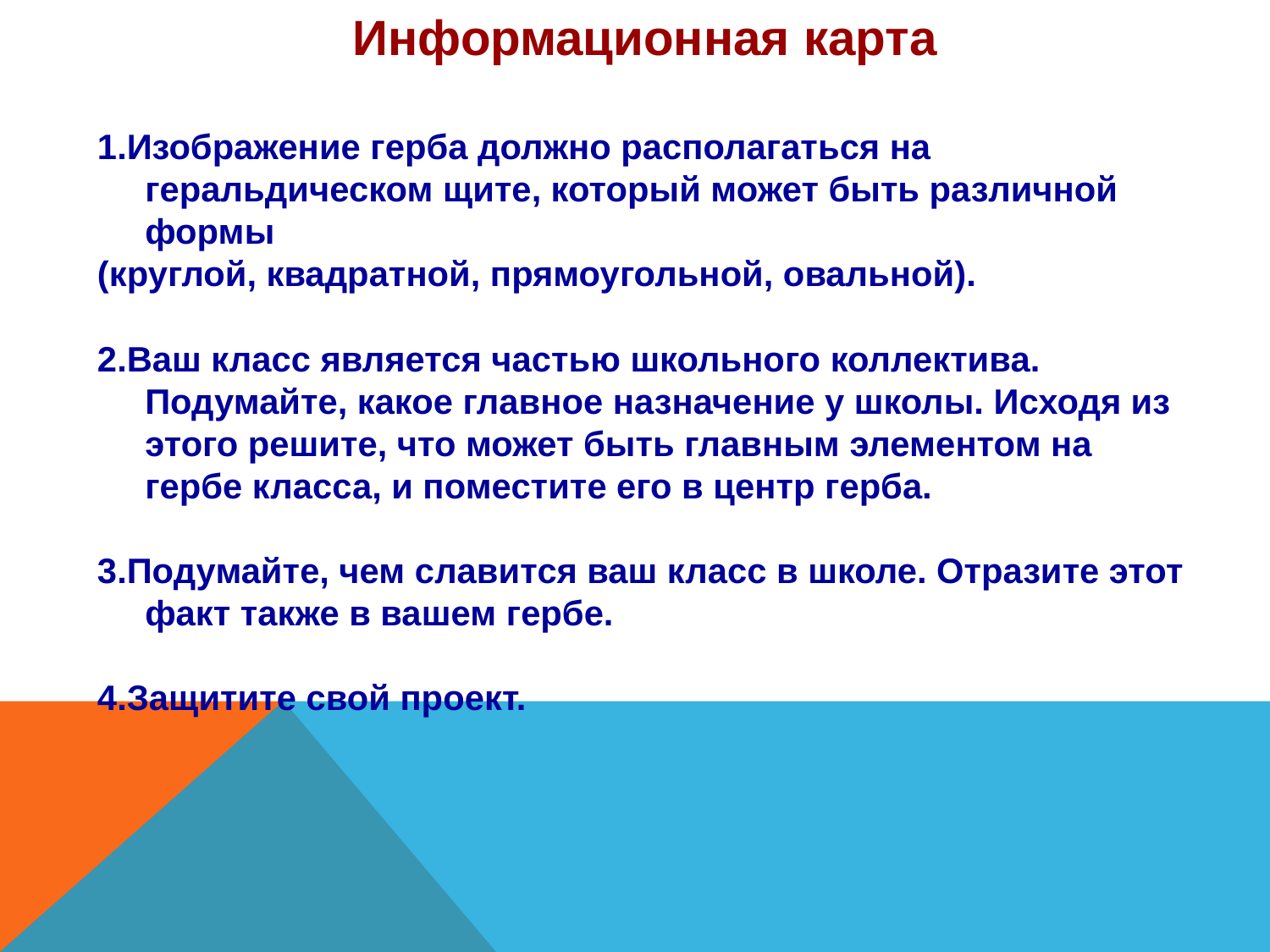

Информационная карта

1.Изображение герба должно располагаться на геральдическом щите, который может быть различной формы
(круглой, квадратной, прямоугольной, овальной).

2.Ваш класс является частью школьного коллектива. Подумайте, какое главное назначение у школы. Исходя из этого решите, что может быть главным элементом на гербе класса, и поместите его в центр герба.

3.Подумайте, чем славится ваш класс в школе. Отразите этот факт также в вашем гербе.

4.Защитите свой проект.